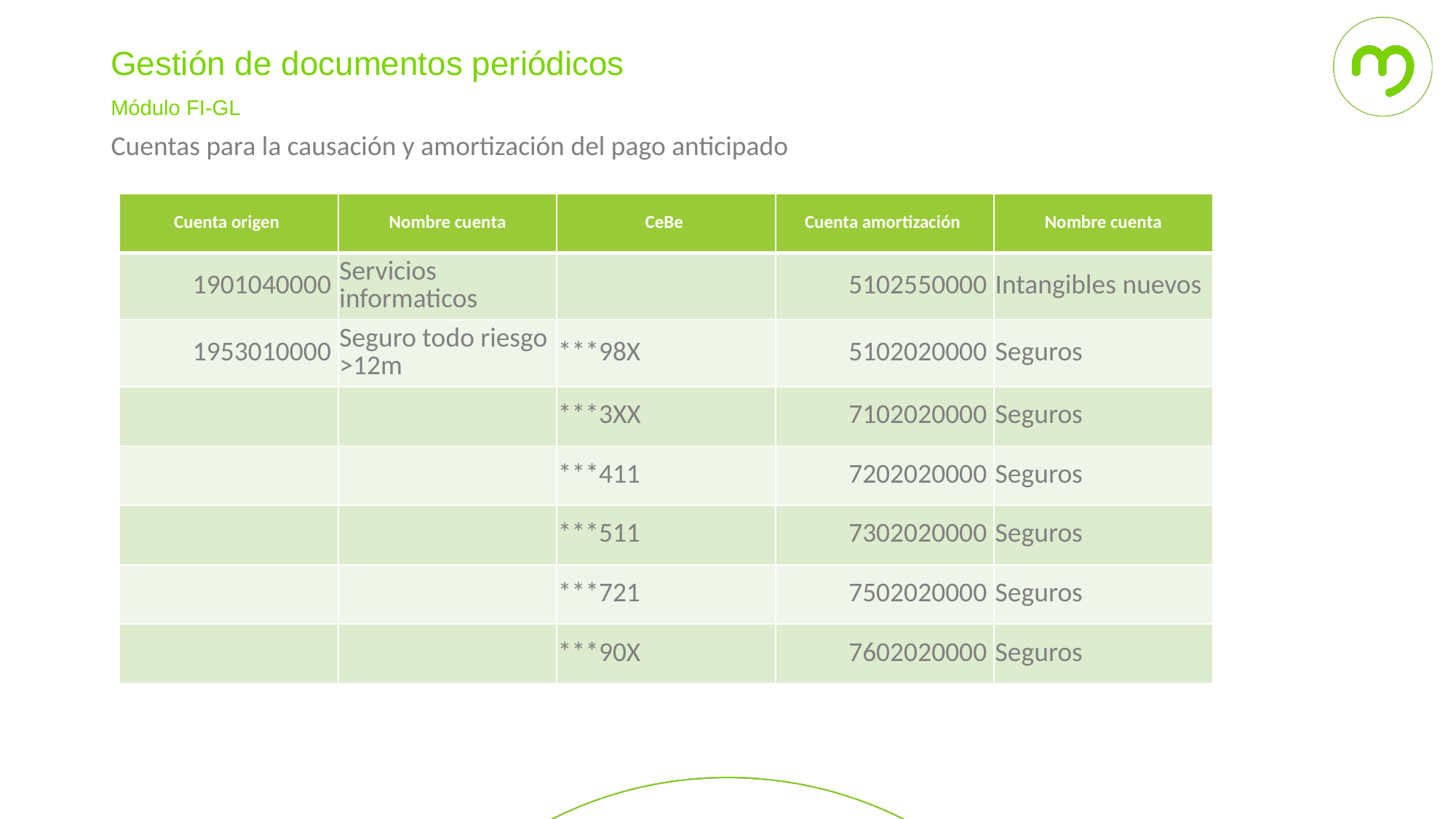

Gestión de documentos periódicos
Módulo FI-GL
Cuentas para la causación y amortización del pago anticipado

| Cuenta origen | Nombre cuenta | CeBe | Cuenta amortización | Nombre cuenta |
| --- | --- | --- | --- | --- |
| 1901040000 | Servicios informaticos |  | 5102550000 | Intangibles nuevos |
| 1953010000 | Seguro todo riesgo >12m | \*\*\*98X | 5102020000 | Seguros |
|  |  | \*\*\*3XX | 7102020000 | Seguros |
|  |  | \*\*\*411 | 7202020000 | Seguros |
|  |  | \*\*\*511 | 7302020000 | Seguros |
|  |  | \*\*\*721 | 7502020000 | Seguros |
|  |  | \*\*\*90X | 7602020000 | Seguros |